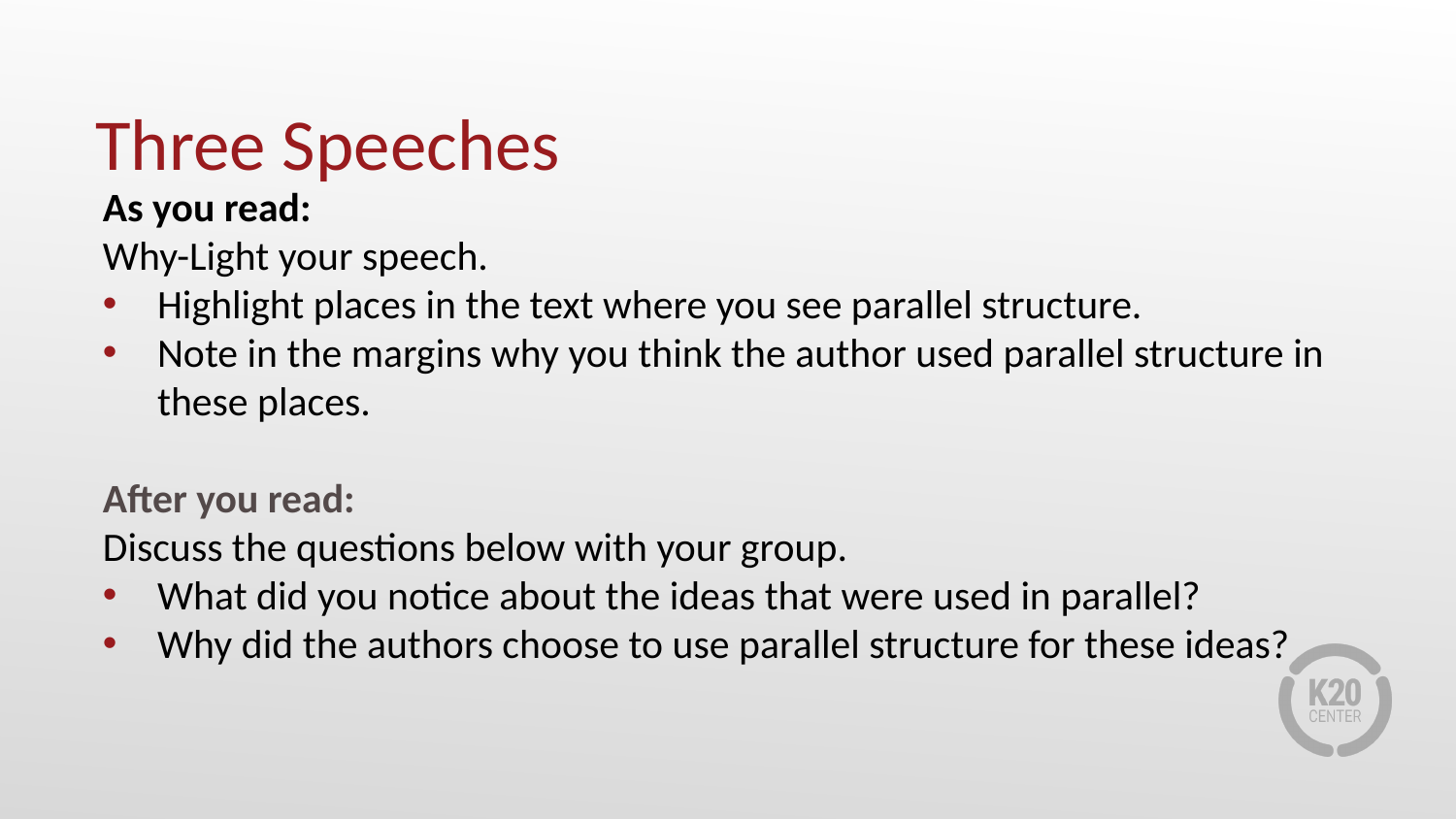

# Three Speeches
As you read:
Why-Light your speech.
Highlight places in the text where you see parallel structure.
Note in the margins why you think the author used parallel structure in these places.

After you read:
Discuss the questions below with your group.
What did you notice about the ideas that were used in parallel?
Why did the authors choose to use parallel structure for these ideas?